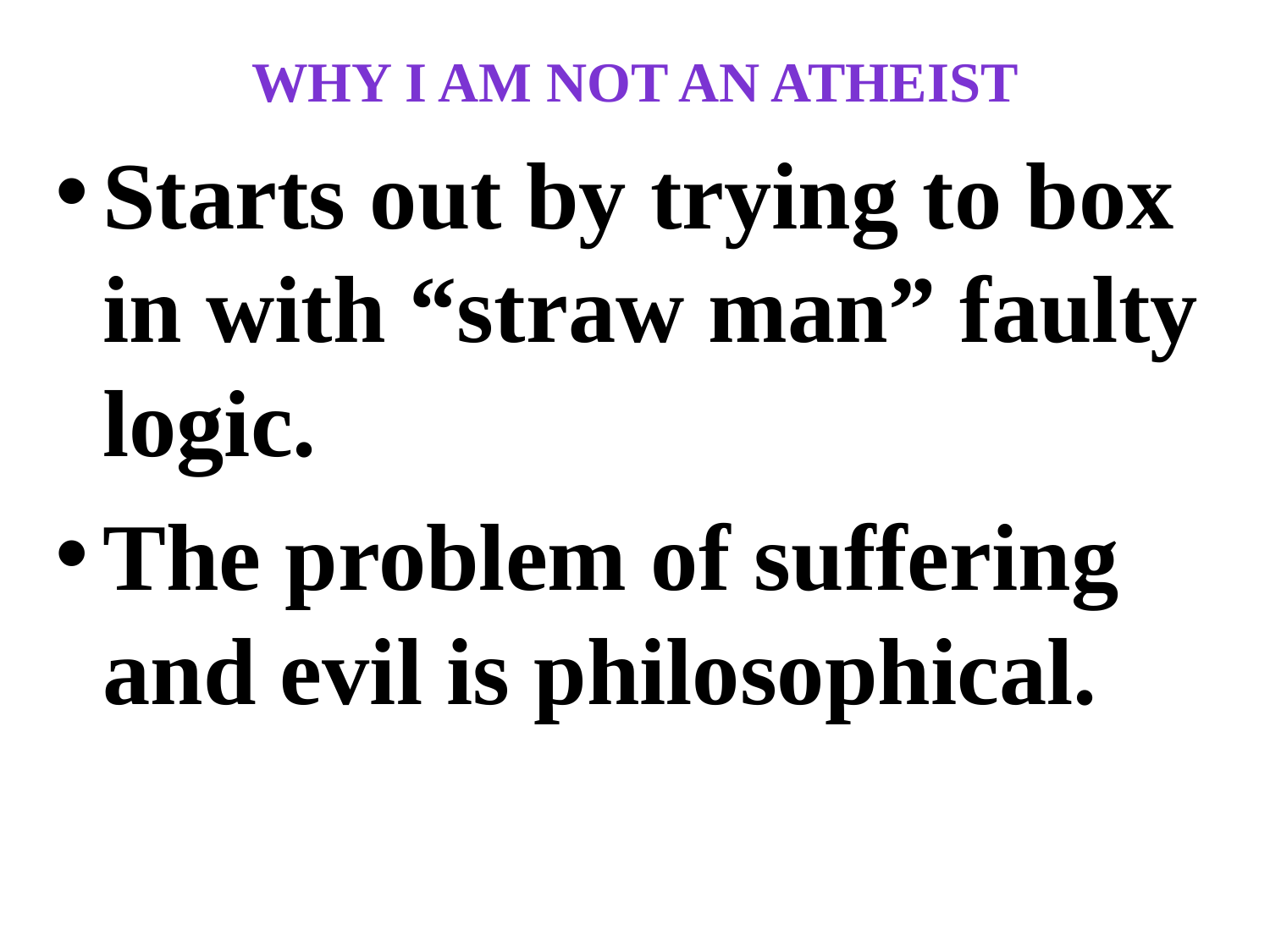

# Why I am not an atheist
Starts out by trying to box in with “straw man” faulty logic.
The problem of suffering and evil is philosophical.